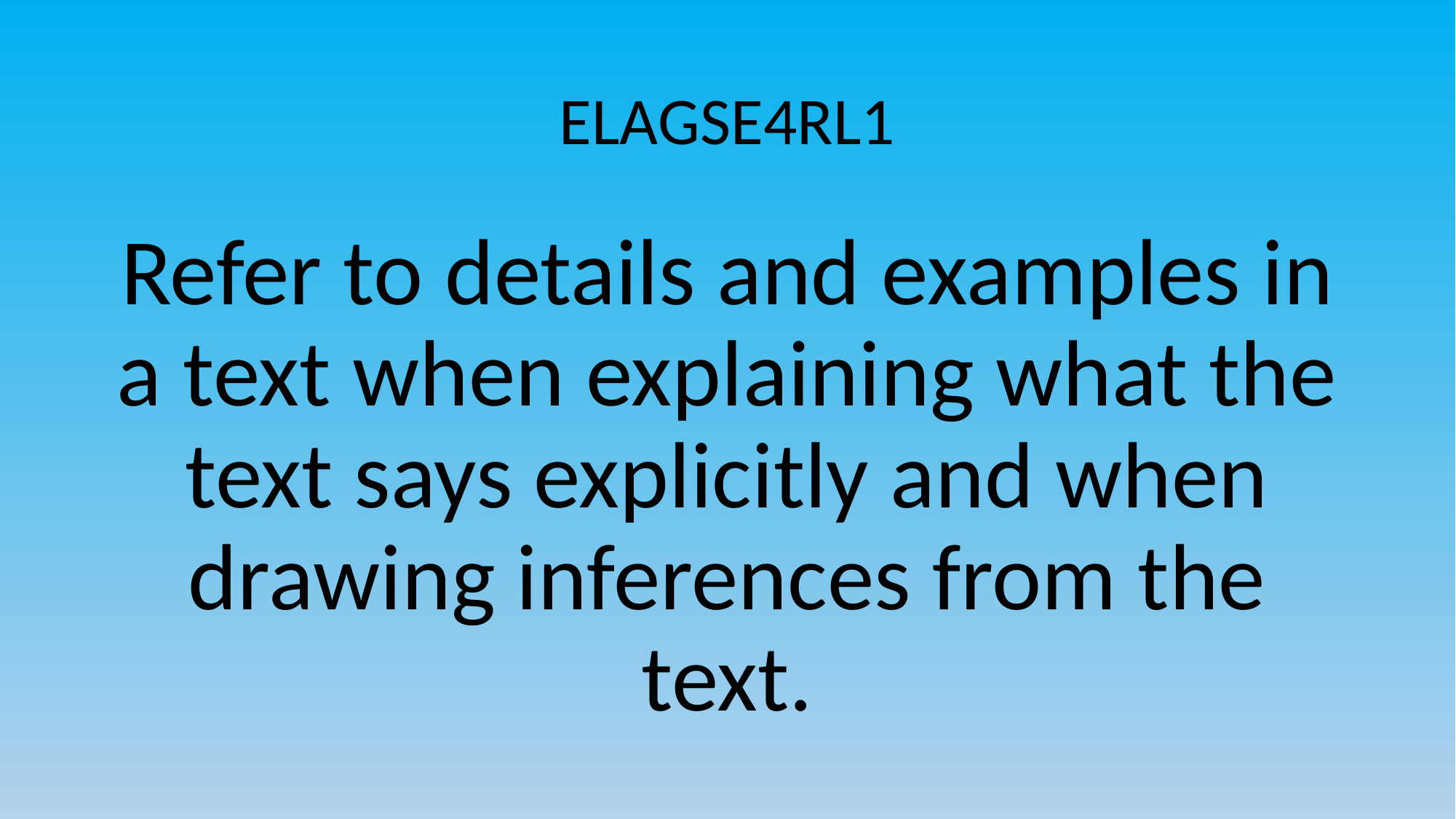

# ELAGSE4RL1
Refer to details and examples in a text when explaining what the text says explicitly and when drawing inferences from the text.